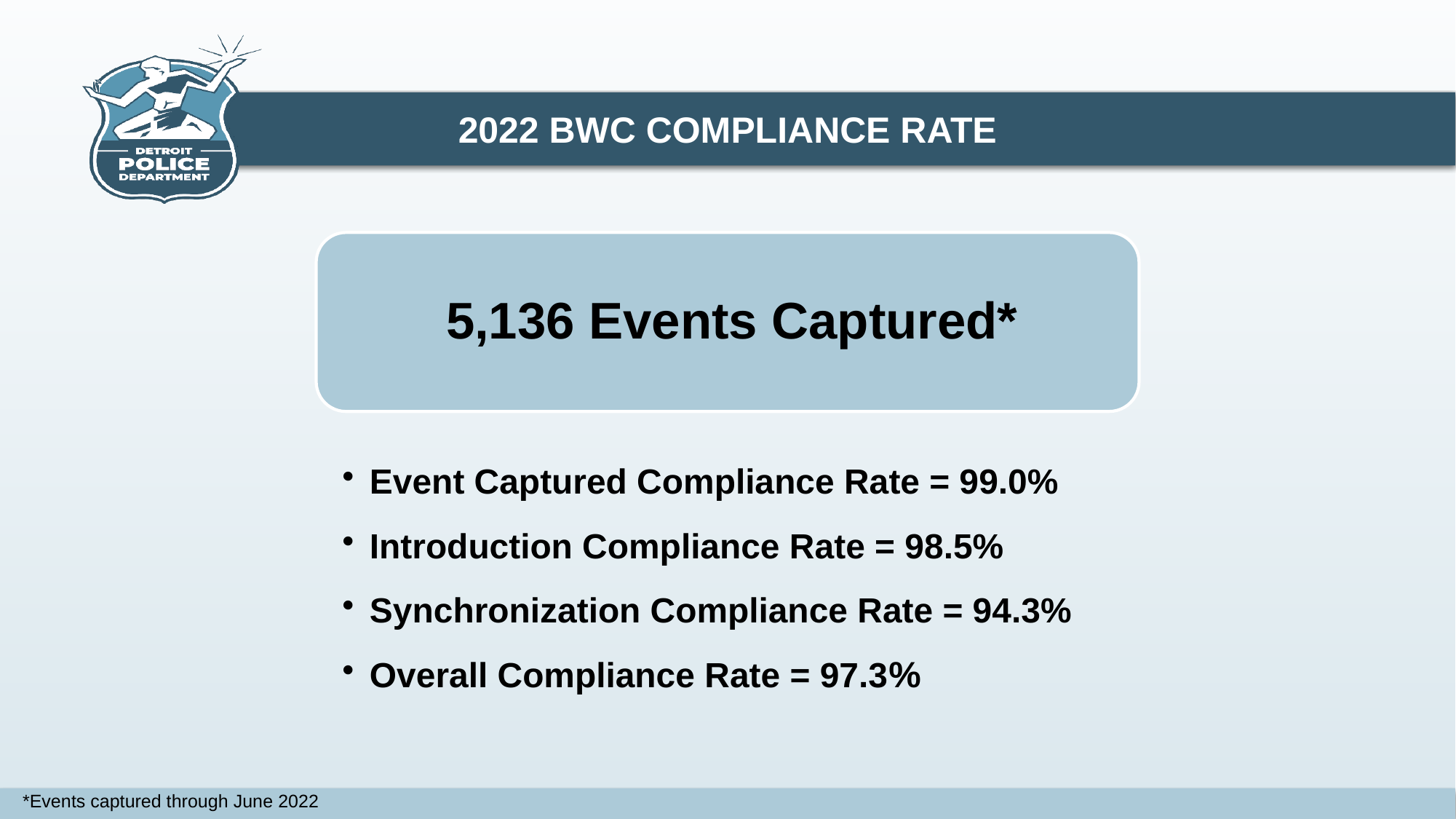

# 2022 BWC COMPLIANCE RATE
5,136 Events Captured*

Event Captured Compliance Rate = 99.0%

Introduction Compliance Rate = 98.5%

Synchronization Compliance Rate = 94.3%

Overall Compliance Rate = 97.3%
*Events captured through June 2022